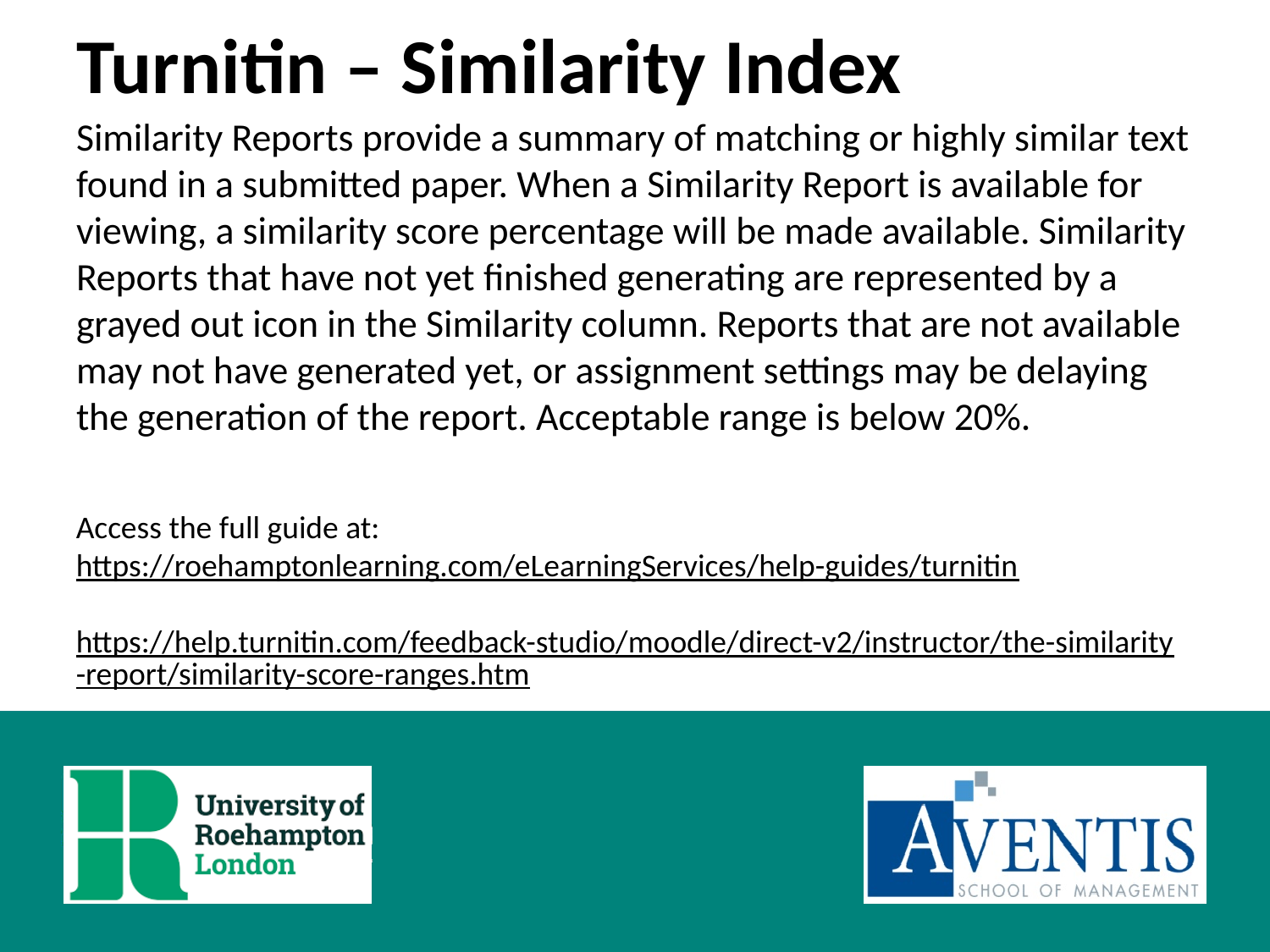

# Turnitin – Similarity Index
Similarity Reports provide a summary of matching or highly similar text found in a submitted paper. When a Similarity Report is available for viewing, a similarity score percentage will be made available. Similarity Reports that have not yet finished generating are represented by a grayed out icon in the Similarity column. Reports that are not available may not have generated yet, or assignment settings may be delaying the generation of the report. Acceptable range is below 20%.
Access the full guide at:
https://roehamptonlearning.com/eLearningServices/help-guides/turnitin

https://help.turnitin.com/feedback-studio/moodle/direct-v2/instructor/the-similarity-report/similarity-score-ranges.htm